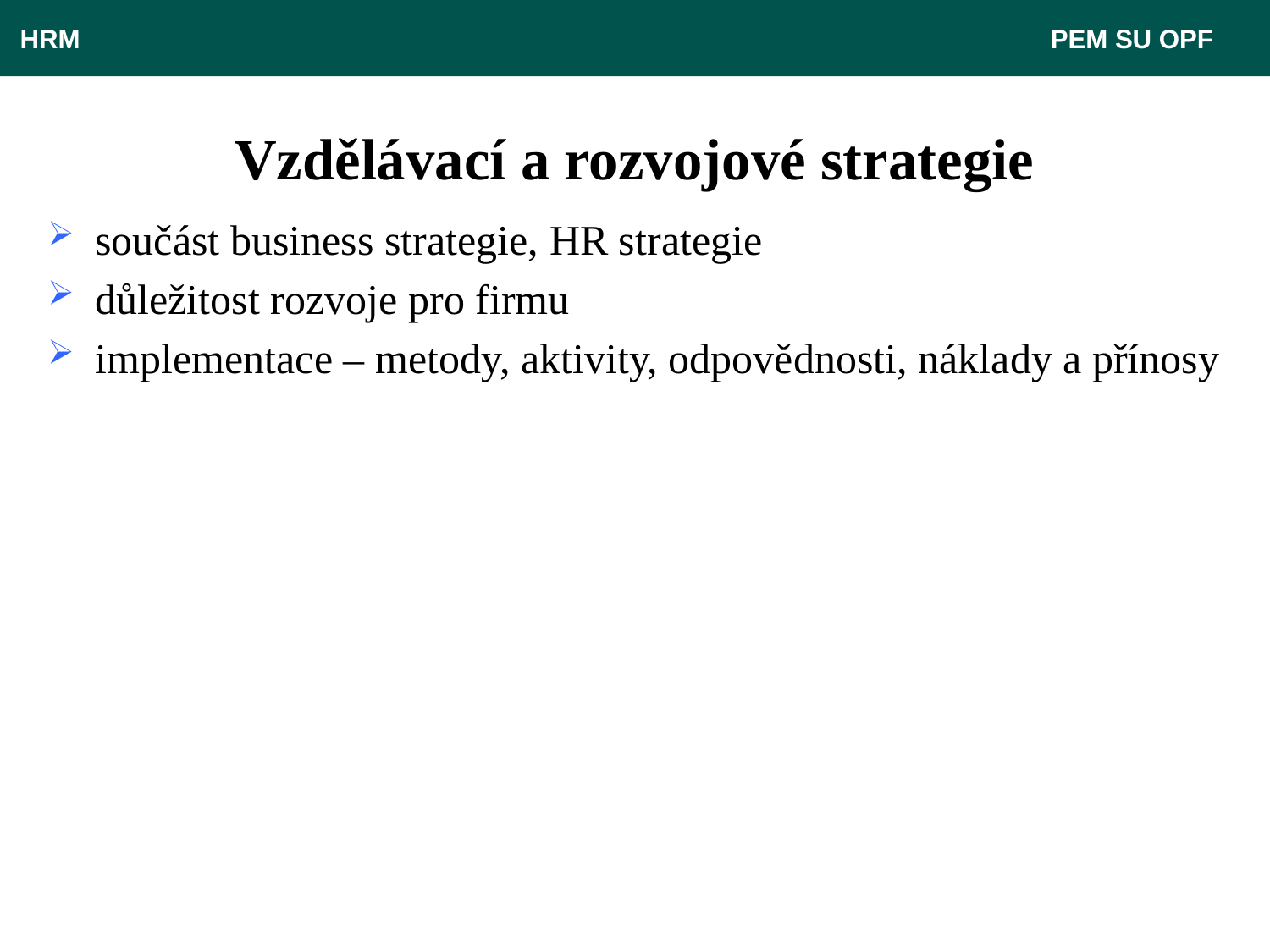

HRM								   PEM SU OPF
# Vzdělávací a rozvojové strategie
součást business strategie, HR strategie
důležitost rozvoje pro firmu
implementace – metody, aktivity, odpovědnosti, náklady a přínosy